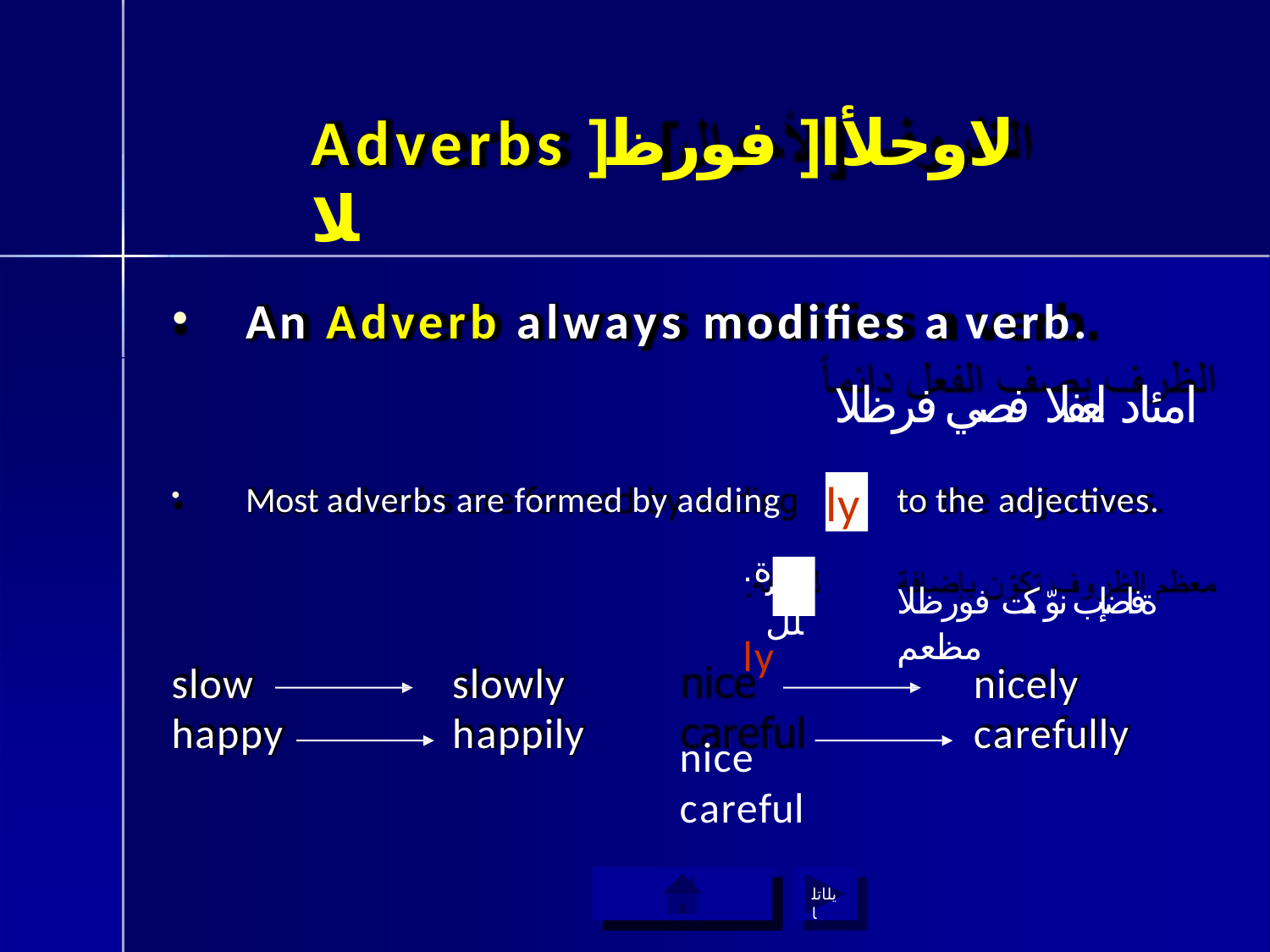

# Adverbs ]لاوحلأا[ فورظلا

An Adverb always modifies a verb.
 امئاد لعفلا فصي  فرظلا

ly

Most adverbs are formed by adding
to the adjectives.

.ة ly
nice  careful

ةفاضإب نوّ كت فورظلا مظعم
فصلل

slow  happy
slowly  happily
nicely  carefully

ةيسيئرلا ةمئاقلا ىلإ ةدوع
يلاتلا